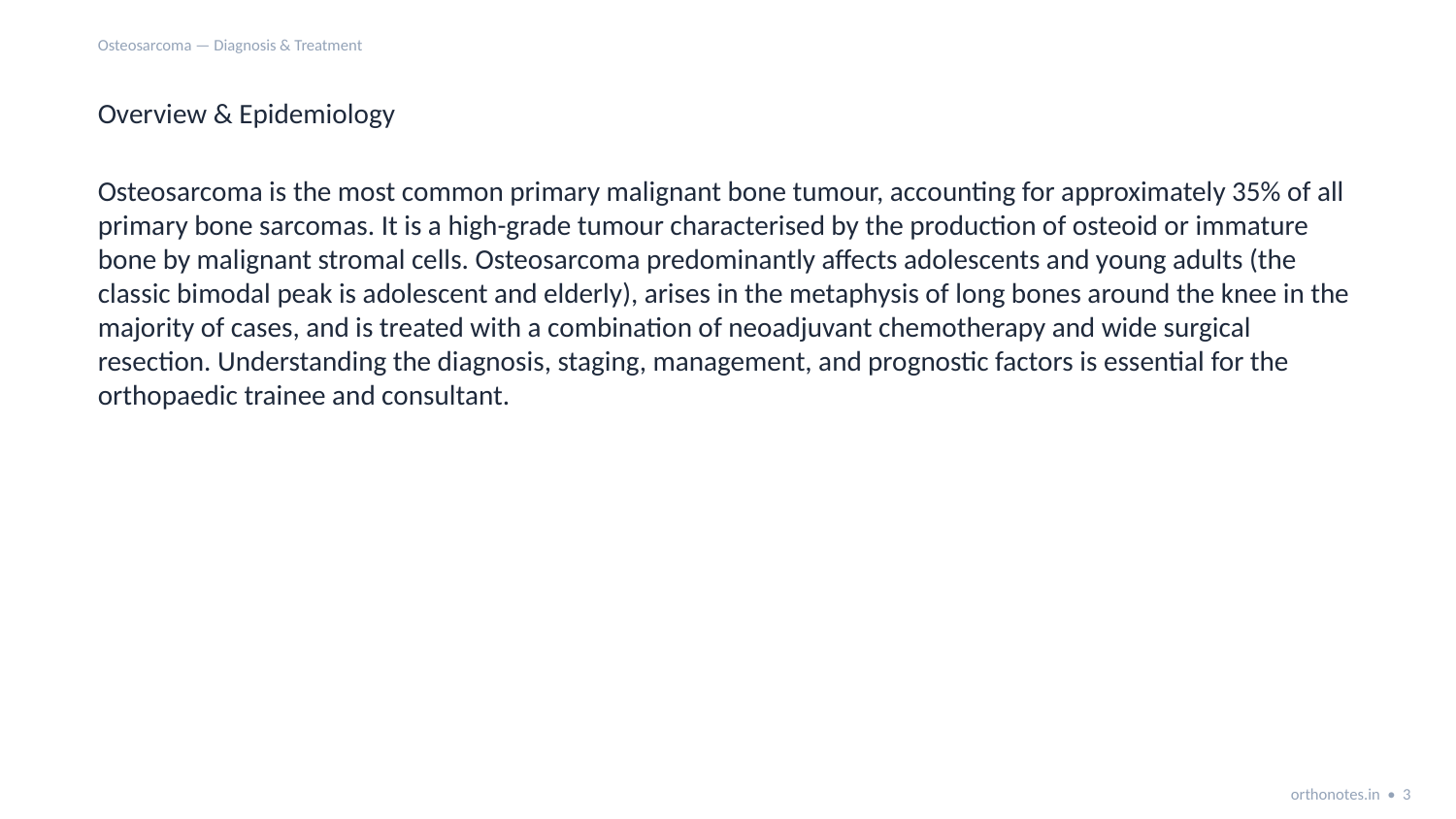

Osteosarcoma — Diagnosis & Treatment
Overview & Epidemiology
Osteosarcoma is the most common primary malignant bone tumour, accounting for approximately 35% of all primary bone sarcomas. It is a high-grade tumour characterised by the production of osteoid or immature bone by malignant stromal cells. Osteosarcoma predominantly affects adolescents and young adults (the classic bimodal peak is adolescent and elderly), arises in the metaphysis of long bones around the knee in the majority of cases, and is treated with a combination of neoadjuvant chemotherapy and wide surgical resection. Understanding the diagnosis, staging, management, and prognostic factors is essential for the orthopaedic trainee and consultant.
orthonotes.in  •  3